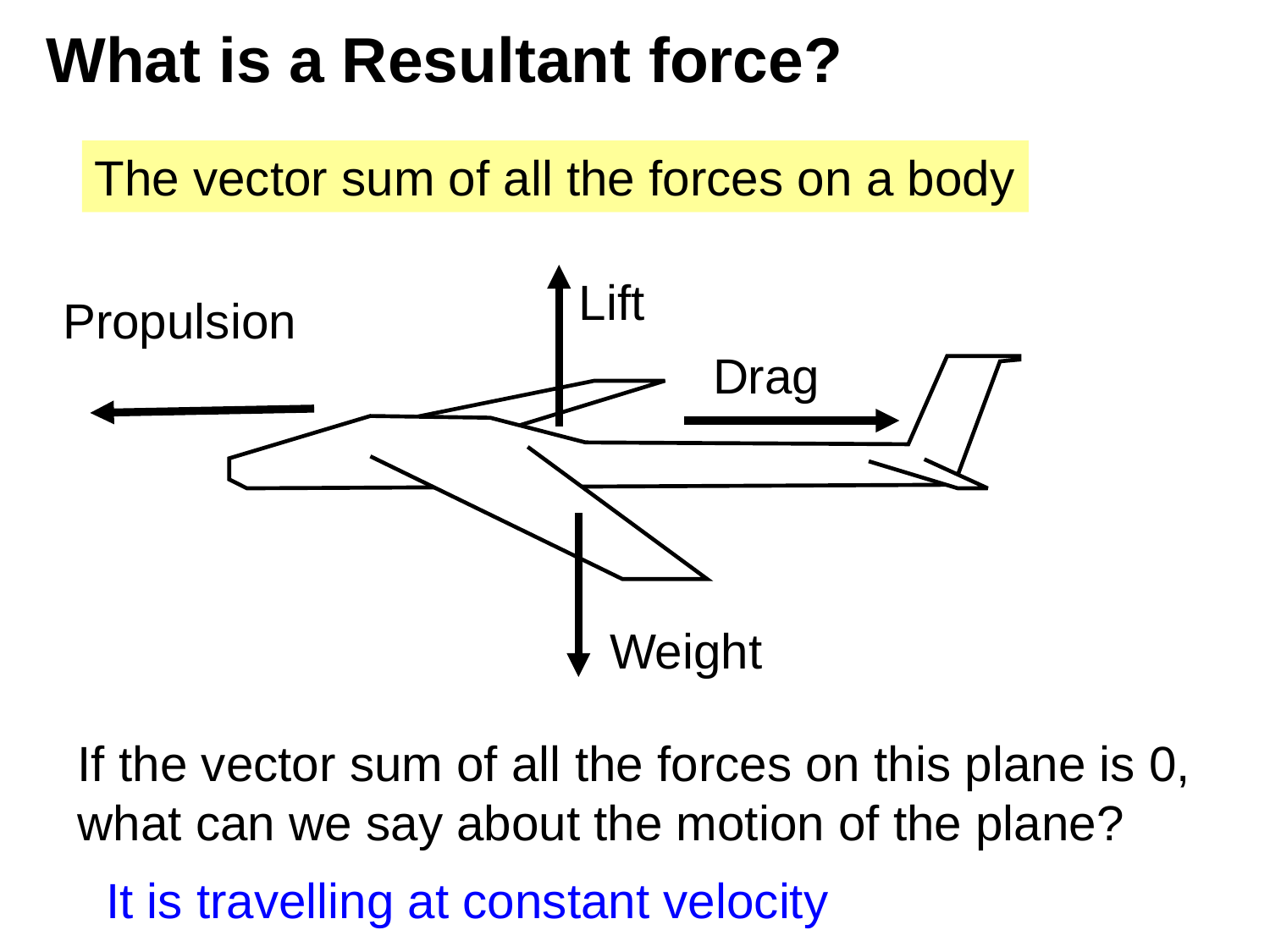

# What is a Resultant force?
The vector sum of all the forces on a body
Lift
Propulsion
Drag

Weight
If the vector sum of all the forces on this plane is 0, what can we say about the motion of the plane?
It is travelling at constant velocity